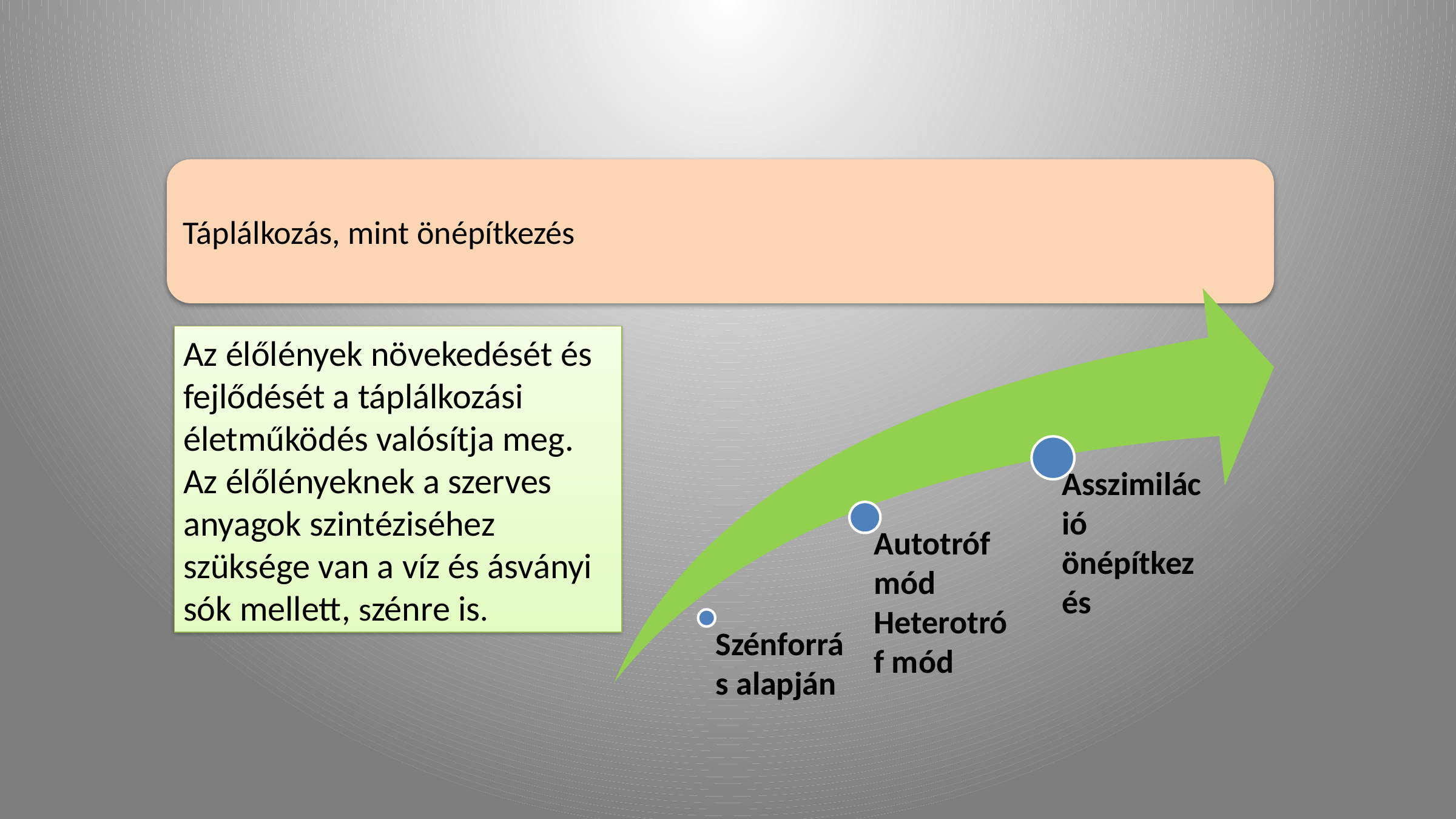

Táplálkozás, mint önépítkezés
Autotróf mód
Asszimiláció
önépítkezés
Az élőlények növekedését és fejlődését a táplálkozási életműködés valósítja meg.
Az élőlényeknek a szerves anyagok szintéziséhez szüksége van a víz és ásványi sók mellett, szénre is.